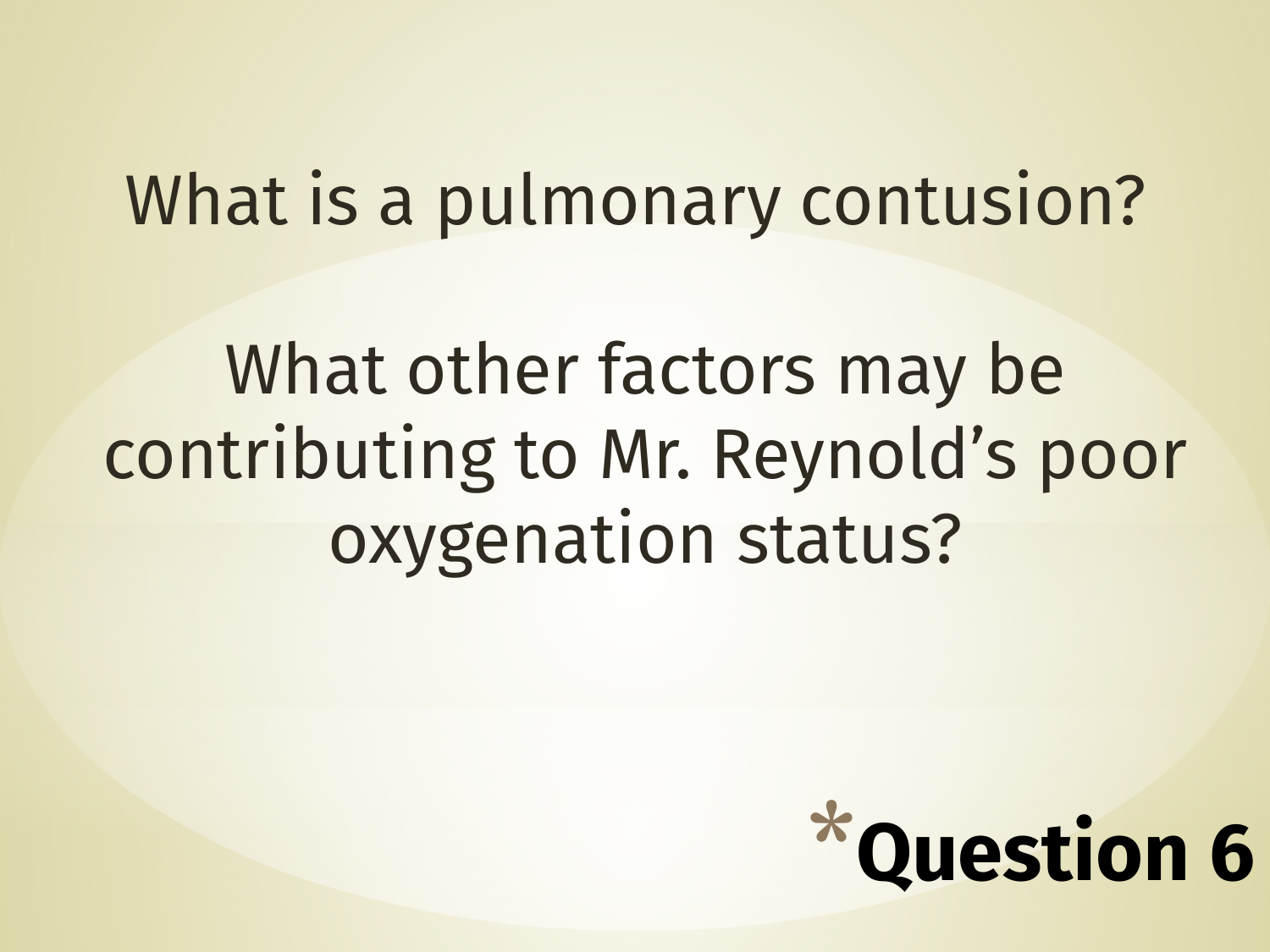

What is a pulmonary contusion?

What other factors may be contributing to Mr. Reynold’s poor oxygenation status?
# Question 6